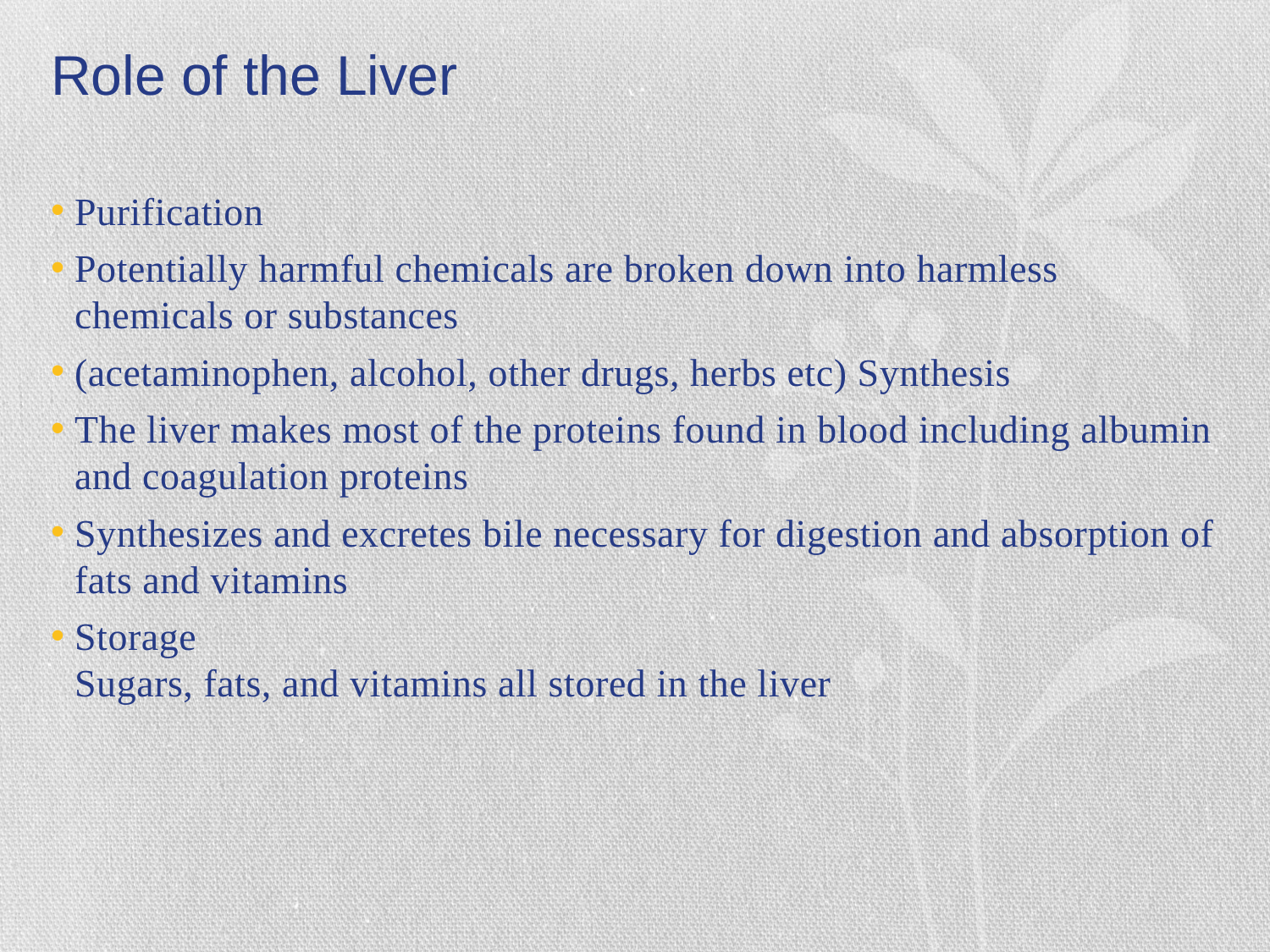

# Role of the Liver
Purification
Potentially harmful chemicals are broken down into harmless chemicals or substances
(acetaminophen, alcohol, other drugs, herbs etc) Synthesis
The liver makes most of the proteins found in blood including albumin and coagulation proteins
Synthesizes and excretes bile necessary for digestion and absorption of fats and vitamins
Storage
Sugars, fats, and vitamins all stored in the liver